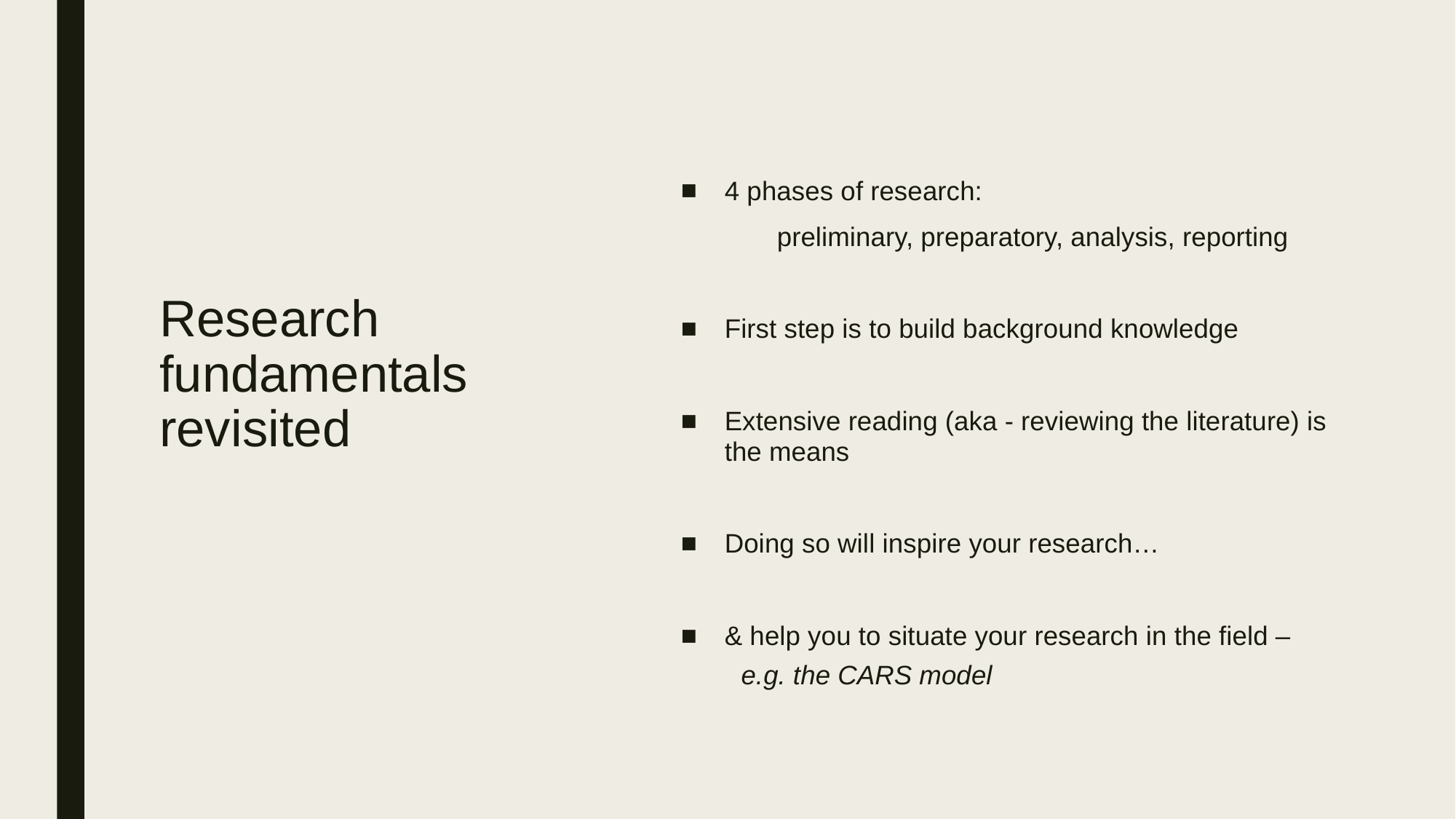

4 phases of research:
	preliminary, preparatory, analysis, reporting

First step is to build background knowledge

Extensive reading (aka - reviewing the literature) is the means

Doing so will inspire your research…

& help you to situate your research in the field –
	e.g. the CARS model

# Research fundamentals revisited